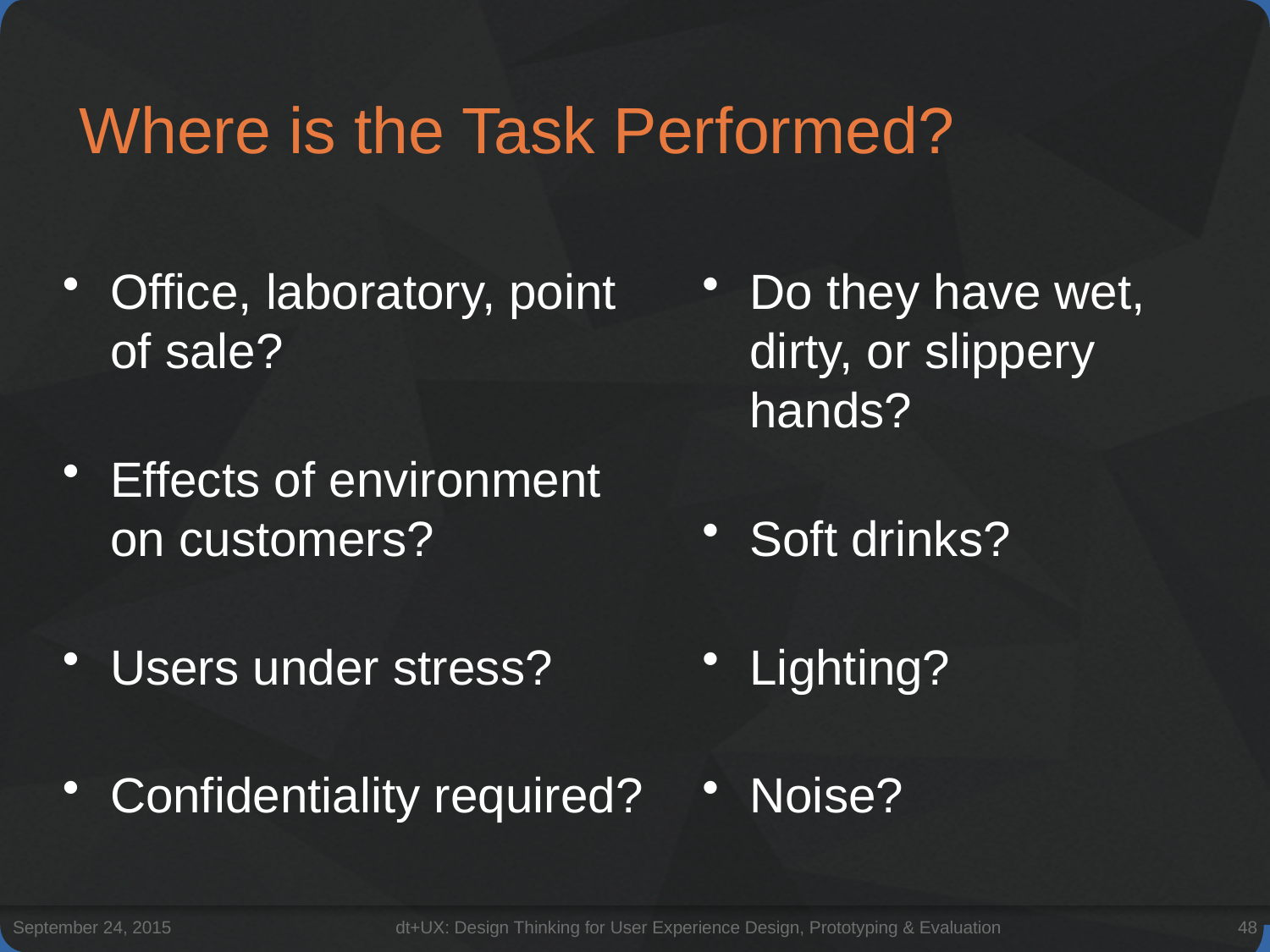

# Where is the Task Performed?
Office, laboratory, point of sale?
Effects of environment on customers?
Users under stress?
Confidentiality required?

Do they have wet, dirty, or slippery hands?
Soft drinks?
Lighting?
Noise?
September 24, 2015
dt+UX: Design Thinking for User Experience Design, Prototyping & Evaluation
48